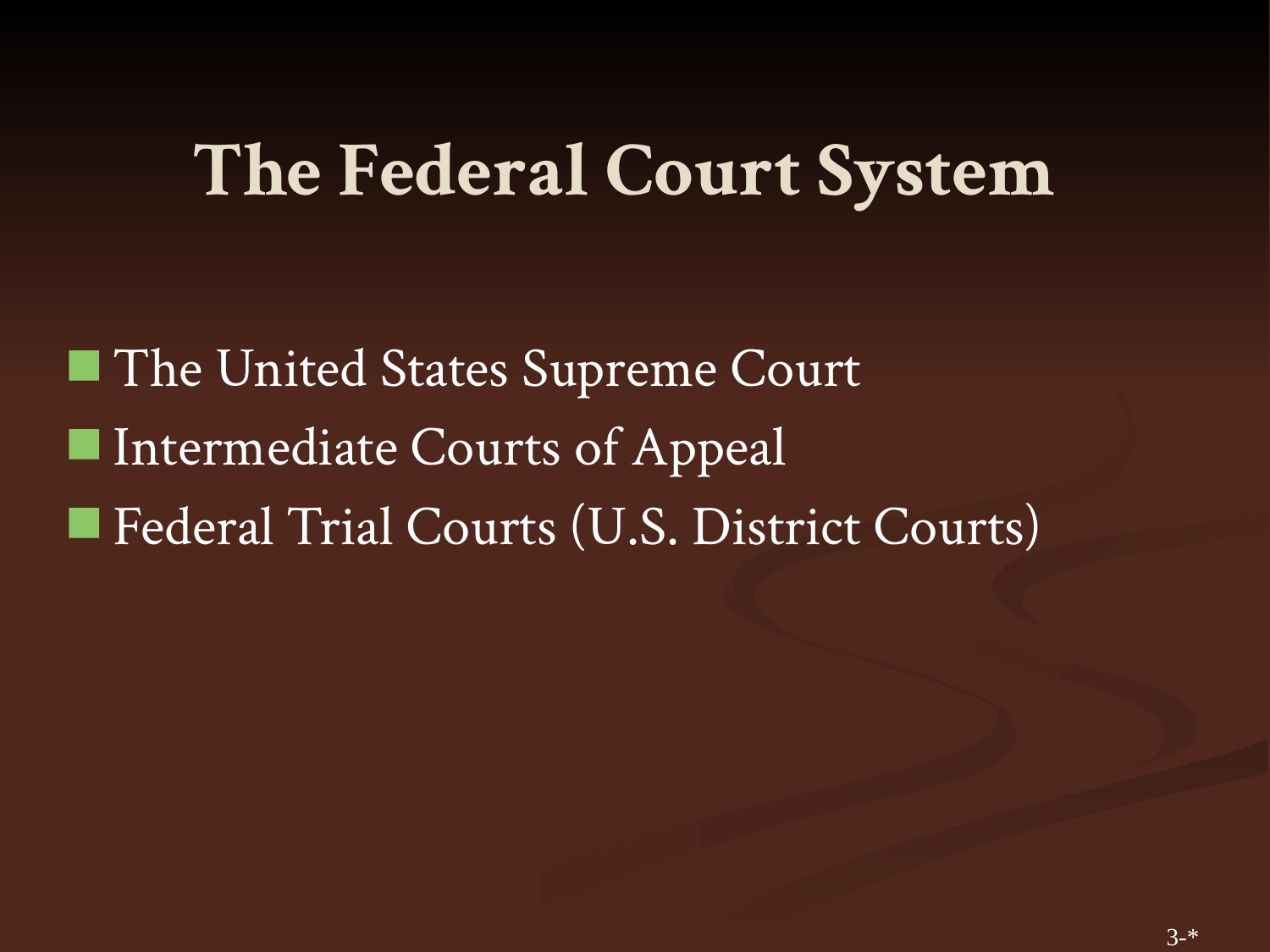

# The Federal Court System
The United States Supreme Court
Intermediate Courts of Appeal
Federal Trial Courts (U.S. District Courts)
3-*